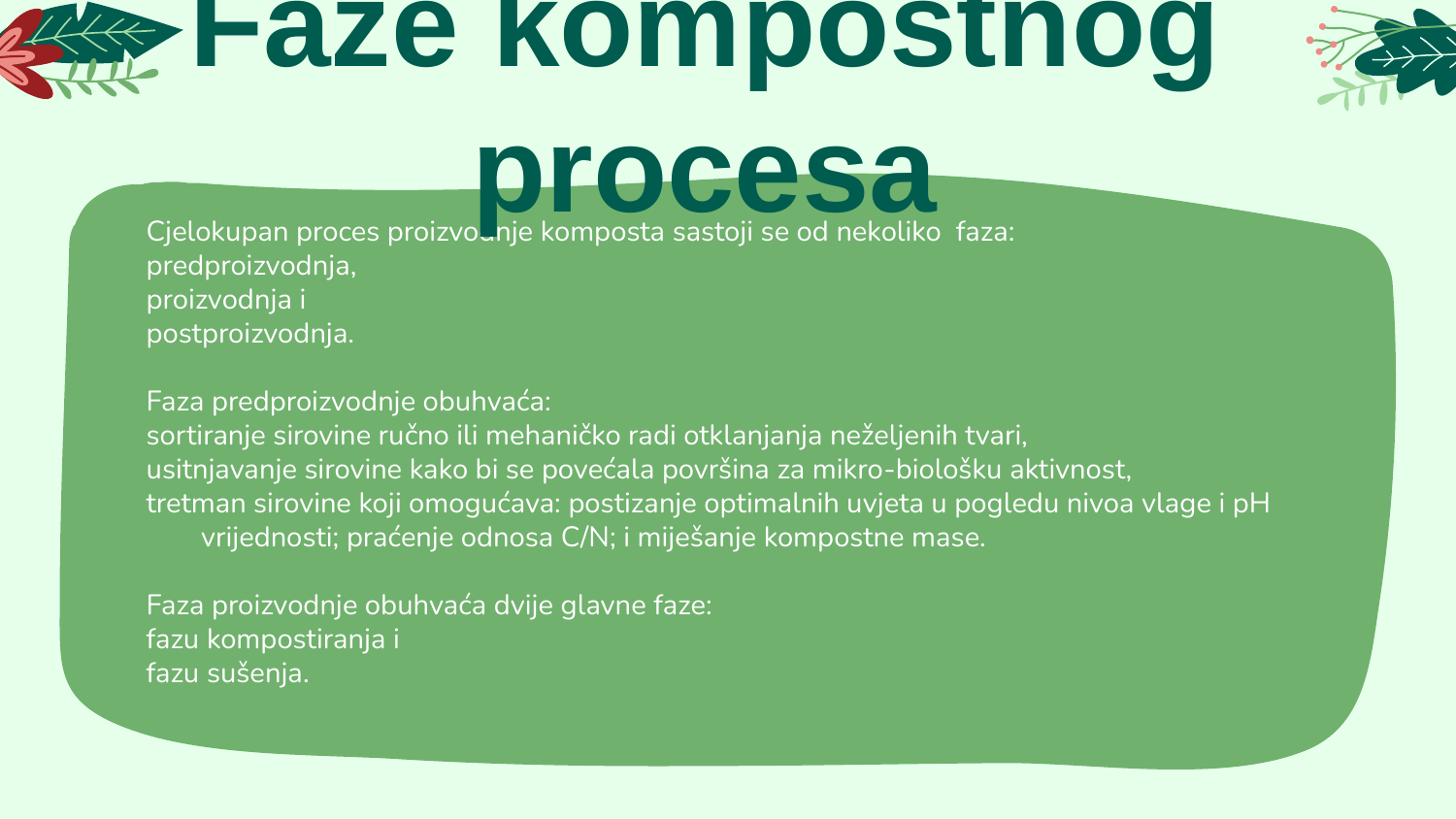

# Faze kompostnog procesa
Cjelokupan proces proizvodnje komposta sastoji se od nekoliko  faza:
predproizvodnja,
proizvodnja i
postproizvodnja.

Faza predproizvodnje obuhvaća:
sortiranje sirovine ručno ili mehaničko radi otklanjanja neželjenih tvari,
usitnjavanje sirovine kako bi se povećala površina za mikro-biološku aktivnost,
tretman sirovine koji omogućava: postizanje optimalnih uvjeta u pogledu nivoa vlage i pH vrijednosti; praćenje odnosa C/N; i miješanje kompostne mase.

Faza proizvodnje obuhvaća dvije glavne faze:
fazu kompostiranja i
fazu sušenja.